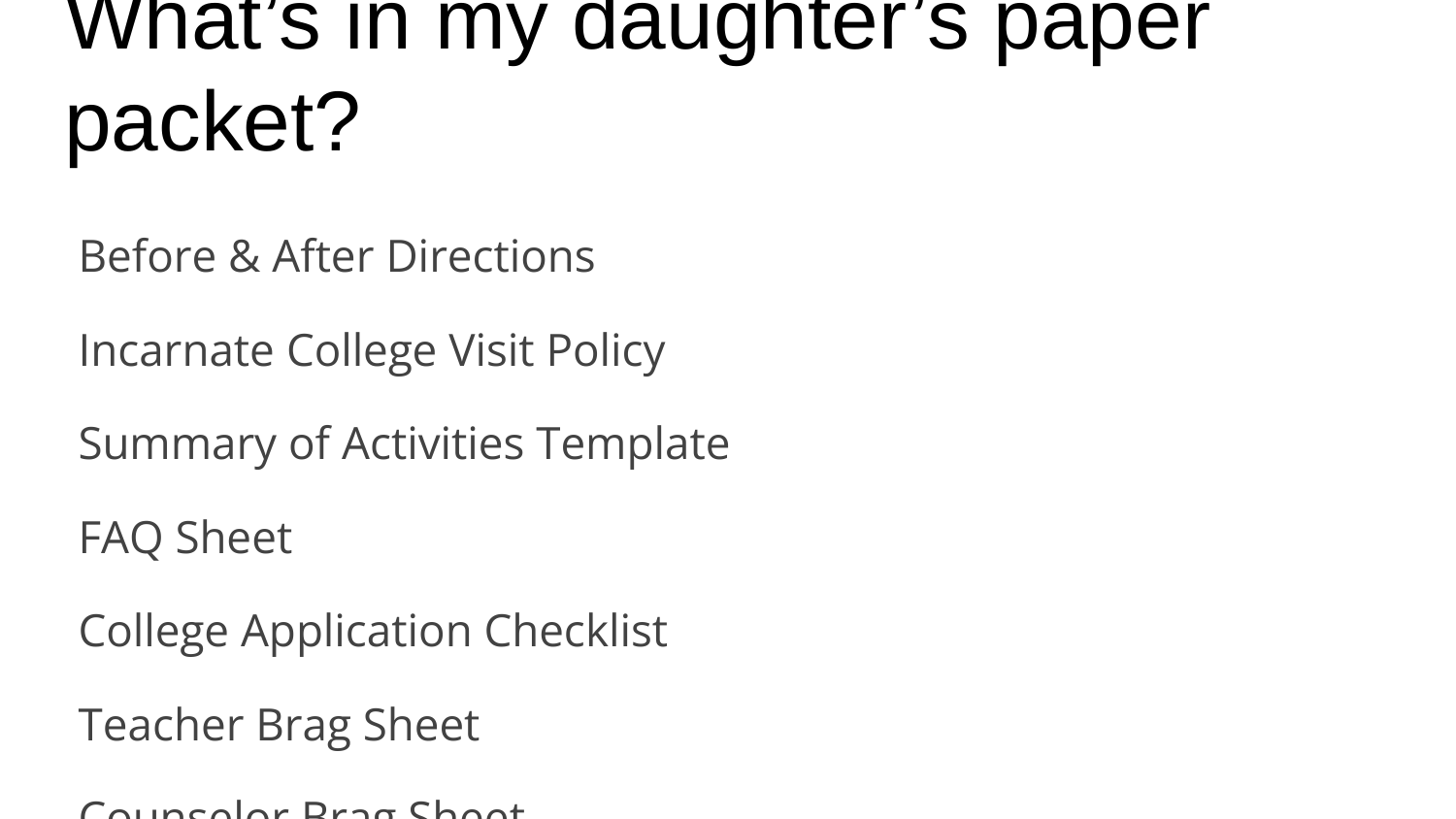

# What’s in my daughter’s paper packet?
Before & After Directions
Incarnate College Visit Policy
Summary of Activities Template
FAQ Sheet
College Application Checklist
Teacher Brag Sheet
Counselor Brag Sheet
Unofficial Transcript